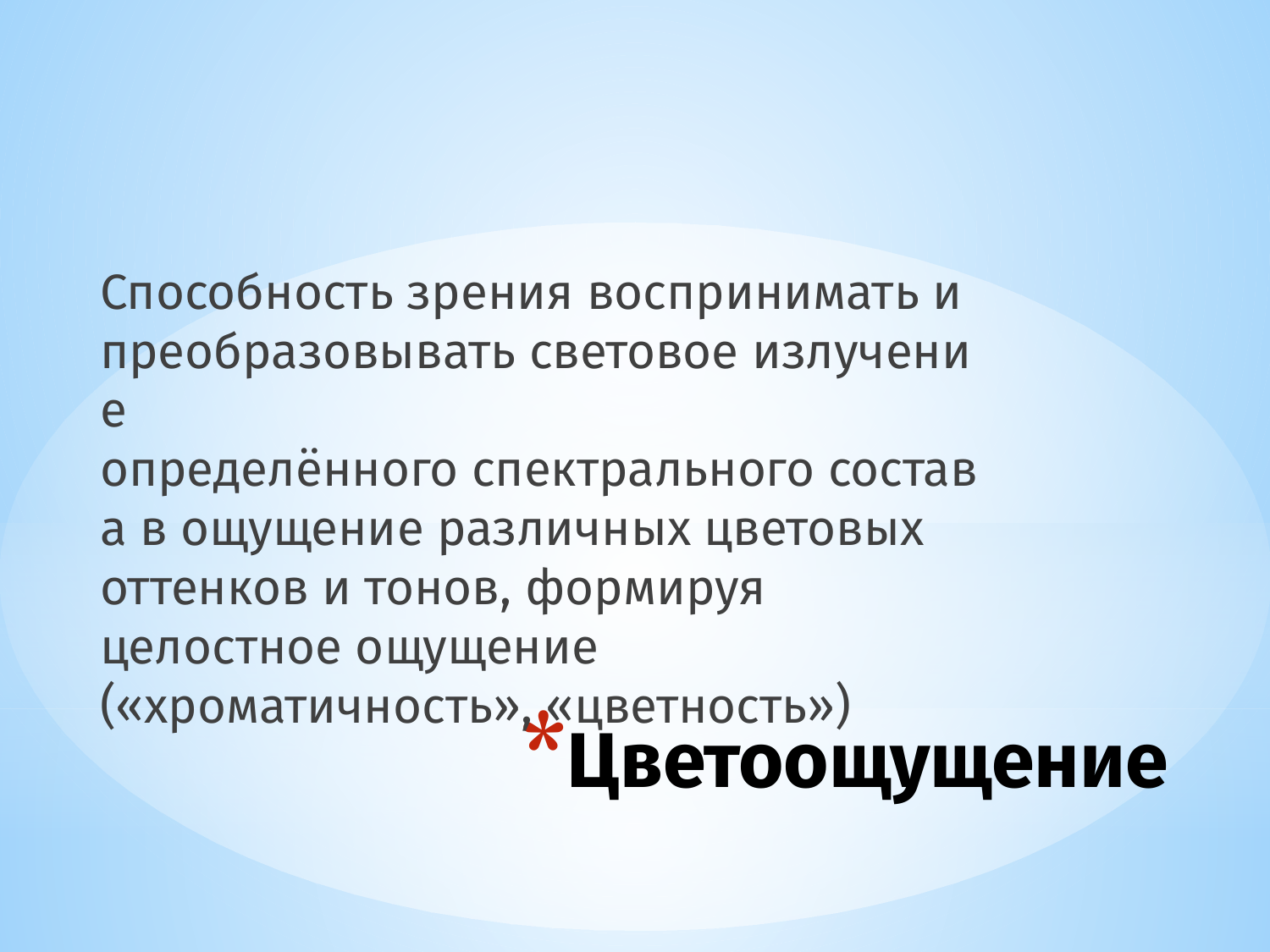

Способность зрения воспринимать и преобразовывать световое излучение определённого спектрального состава в ощущение различных цветовых оттенков и тонов, формируя целостное ощущение («хроматичность», «цветность»)
# Цветоощущение